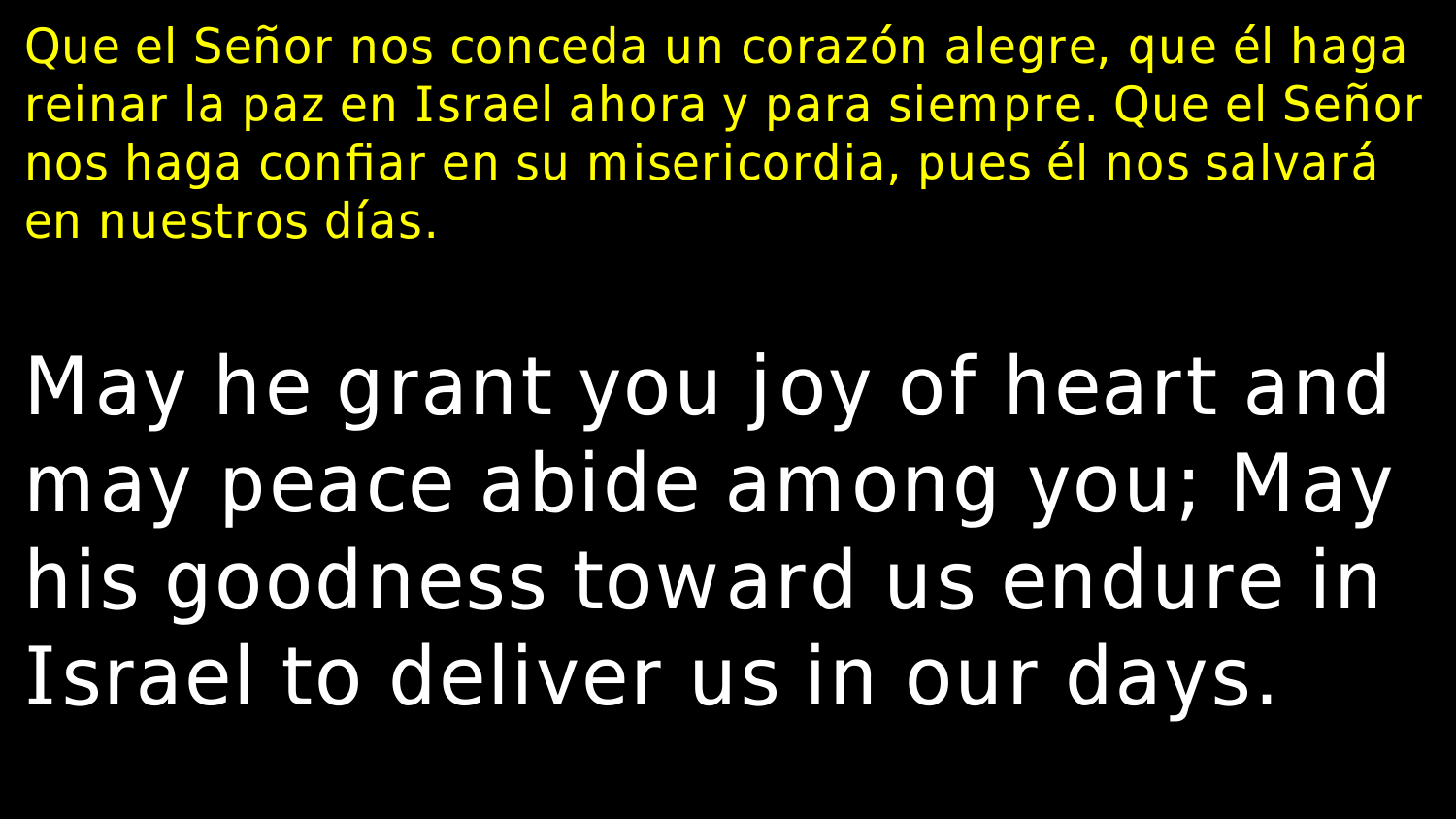

Que el Señor nos conceda un corazón alegre, que él haga reinar la paz en Israel ahora y para siempre. Que el Señor nos haga confiar en su misericordia, pues él nos salvará en nuestros días.
May he grant you joy of heart and may peace abide among you; May his goodness toward us endure in Israel to deliver us in our days.